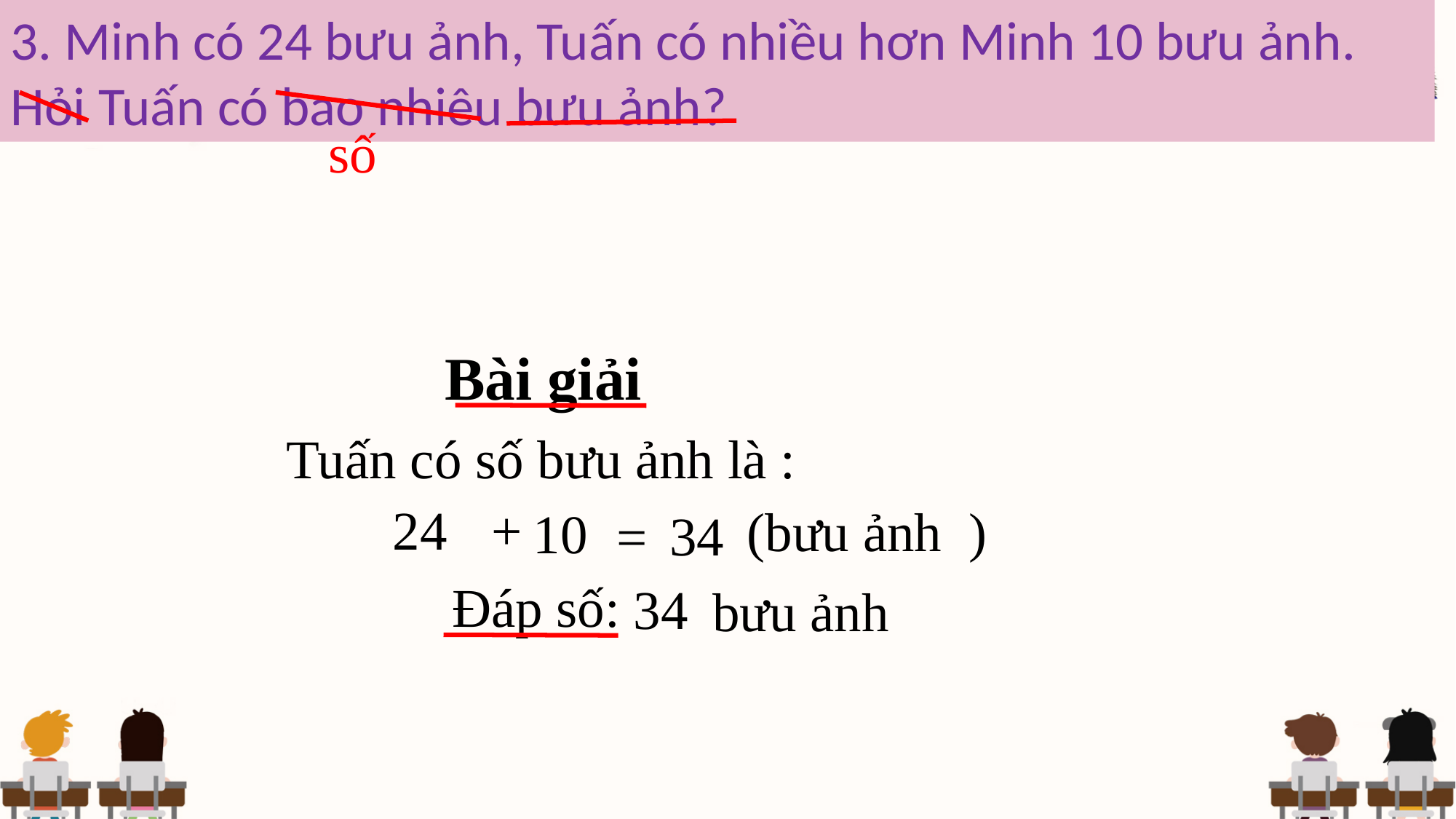

3. Minh có 24 bưu ảnh, Tuấn có nhiều hơn Minh 10 bưu ảnh. Hỏi Tuấn có bao nhiêu bưu ảnh?
số
Bài giải
Tuấn có số bưu ảnh là :
+
24
(bưu ảnh  )
10
34
=
Đáp số:
34
bưu ảnh